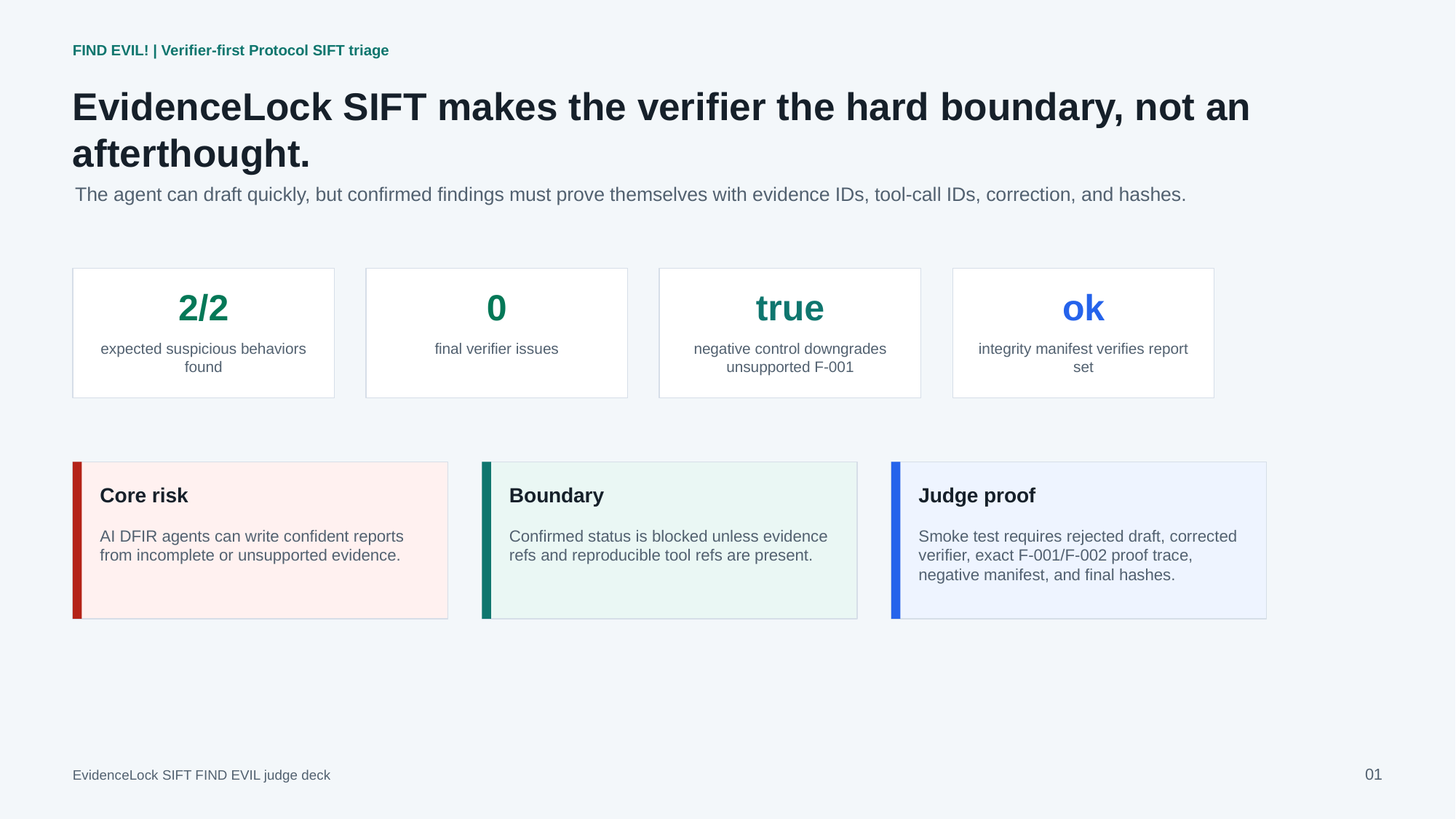

FIND EVIL! | Verifier-first Protocol SIFT triage
EvidenceLock SIFT makes the verifier the hard boundary, not an afterthought.
The agent can draft quickly, but confirmed findings must prove themselves with evidence IDs, tool-call IDs, correction, and hashes.

2/2
0
true
ok
expected suspicious behaviors found
final verifier issues
negative control downgrades unsupported F-001
integrity manifest verifies report set

Core risk
Boundary
Judge proof
AI DFIR agents can write confident reports from incomplete or unsupported evidence.
Confirmed status is blocked unless evidence refs and reproducible tool refs are present.
Smoke test requires rejected draft, corrected verifier, exact F-001/F-002 proof trace, negative manifest, and final hashes.
01
EvidenceLock SIFT FIND EVIL judge deck